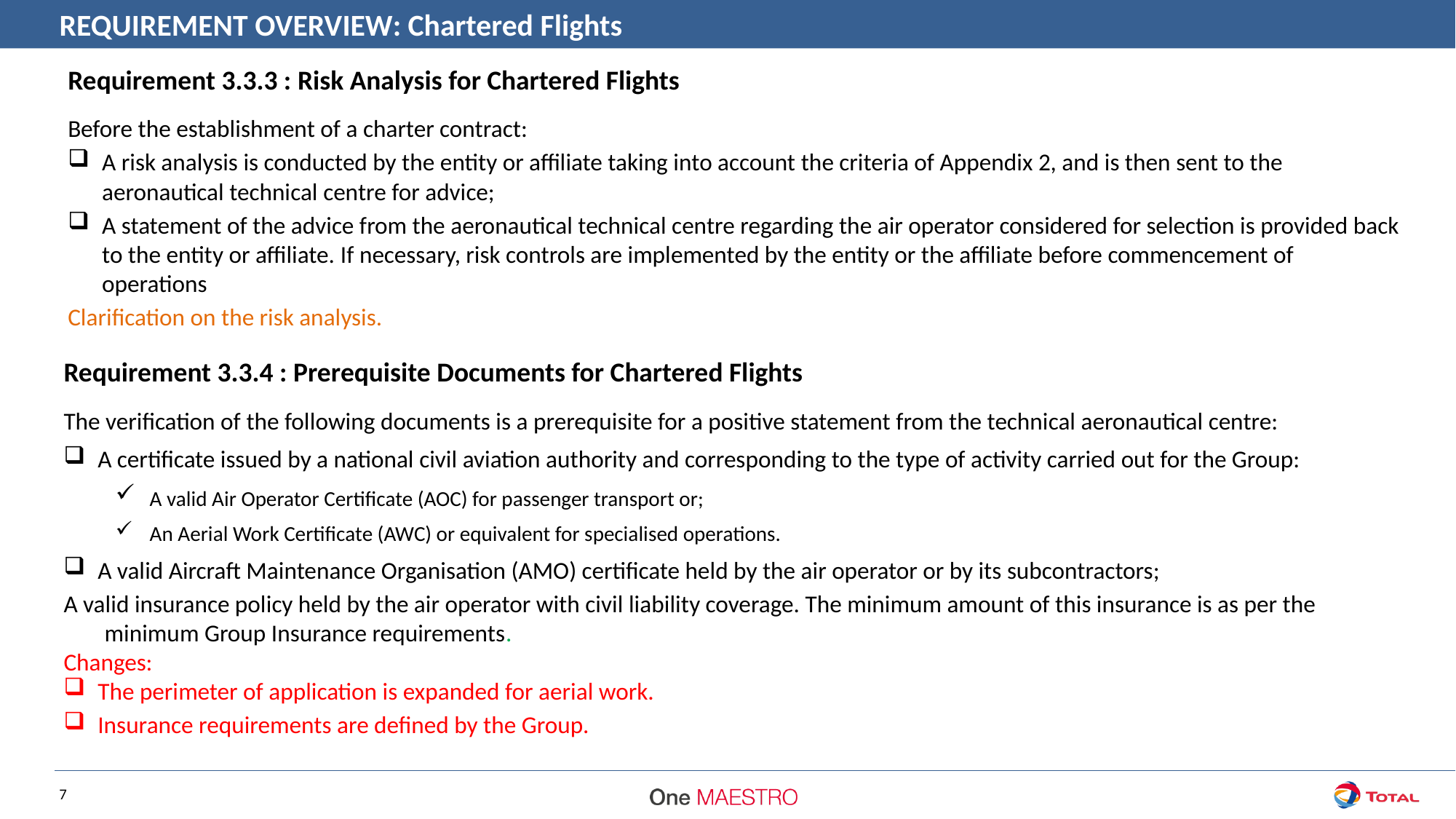

REQUIREMENT OVERVIEW: Chartered Flights
Requirement 3.3.3 : Risk Analysis for Chartered Flights
Before the establishment of a charter contract:
A risk analysis is conducted by the entity or affiliate taking into account the criteria of Appendix 2, and is then sent to the aeronautical technical centre for advice;
A statement of the advice from the aeronautical technical centre regarding the air operator considered for selection is provided back to the entity or affiliate. If necessary, risk controls are implemented by the entity or the affiliate before commencement of operations
Clarification on the risk analysis.
Requirement 3.3.4 : Prerequisite Documents for Chartered Flights
The verification of the following documents is a prerequisite for a positive statement from the technical aeronautical centre:
A certificate issued by a national civil aviation authority and corresponding to the type of activity carried out for the Group:
­A valid Air Operator Certificate (AOC) for passenger transport or;
­An Aerial Work Certificate (AWC) or equivalent for specialised operations.
A valid Aircraft Maintenance Organisation (AMO) certificate held by the air operator or by its subcontractors;
A valid insurance policy held by the air operator with civil liability coverage. The minimum amount of this insurance is as per the minimum Group Insurance requirements.
Changes:
The perimeter of application is expanded for aerial work.
Insurance requirements are defined by the Group.